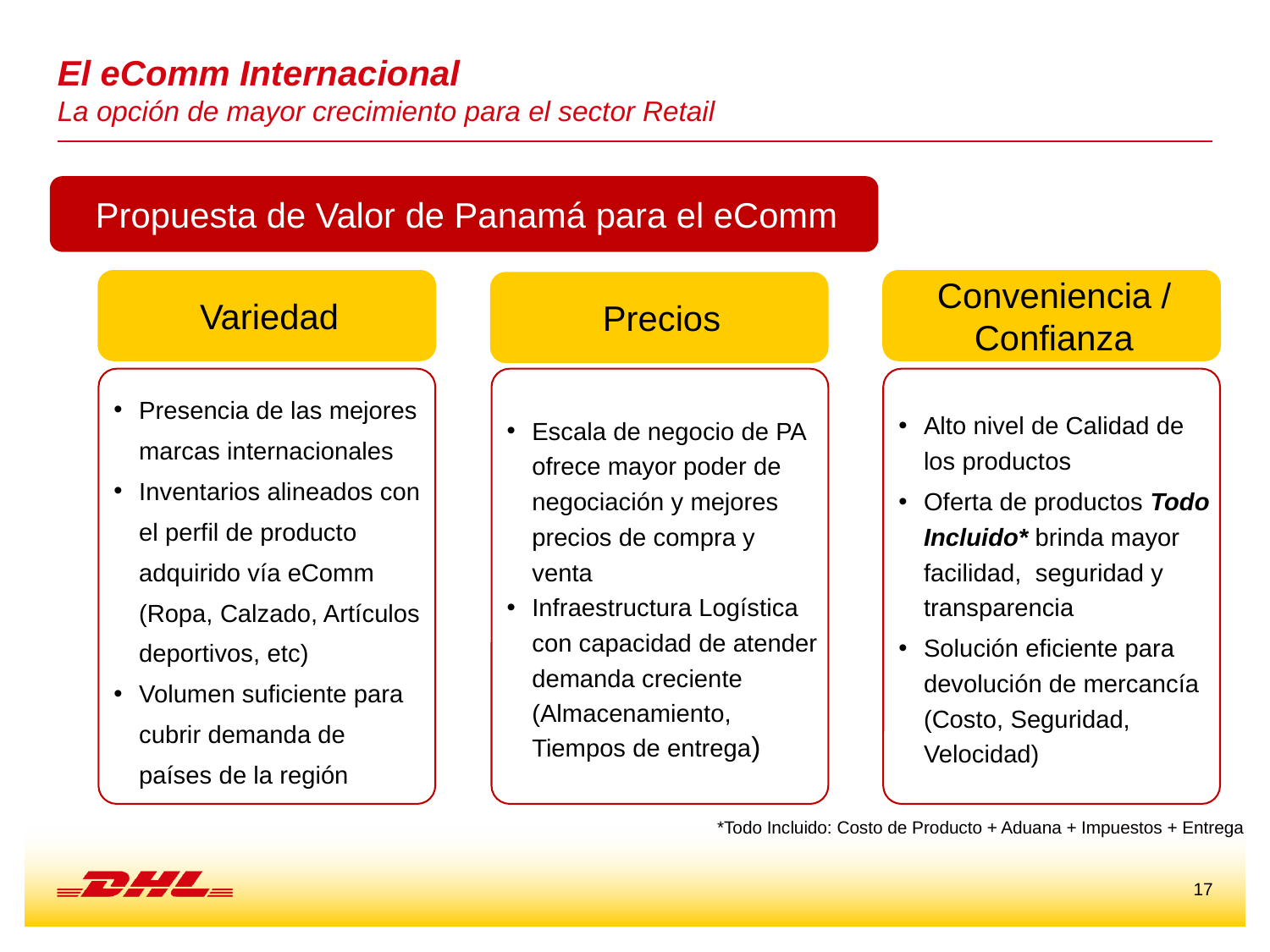

# El eComm Internacional La opción de mayor crecimiento para el sector Retail
Propuesta de Valor de Panamá para el eComm
Variedad
Conveniencia / Confianza
Precios
Alto nivel de Calidad de los productos
Oferta de productos Todo Incluido* brinda mayor facilidad,  seguridad y transparencia
Solución eficiente para devolución de mercancía (Costo, Seguridad, Velocidad)
Presencia de las mejores marcas internacionales
Inventarios alineados con el perfil de producto adquirido vía eComm (Ropa, Calzado, Artículos deportivos, etc)
Volumen suficiente para cubrir demanda de países de la región
Escala de negocio de PA ofrece mayor poder de negociación y mejores precios de compra y venta
Infraestructura Logística con capacidad de atender demanda creciente (Almacenamiento, Tiempos de entrega)
*Todo Incluido: Costo de Producto + Aduana + Impuestos + Entrega